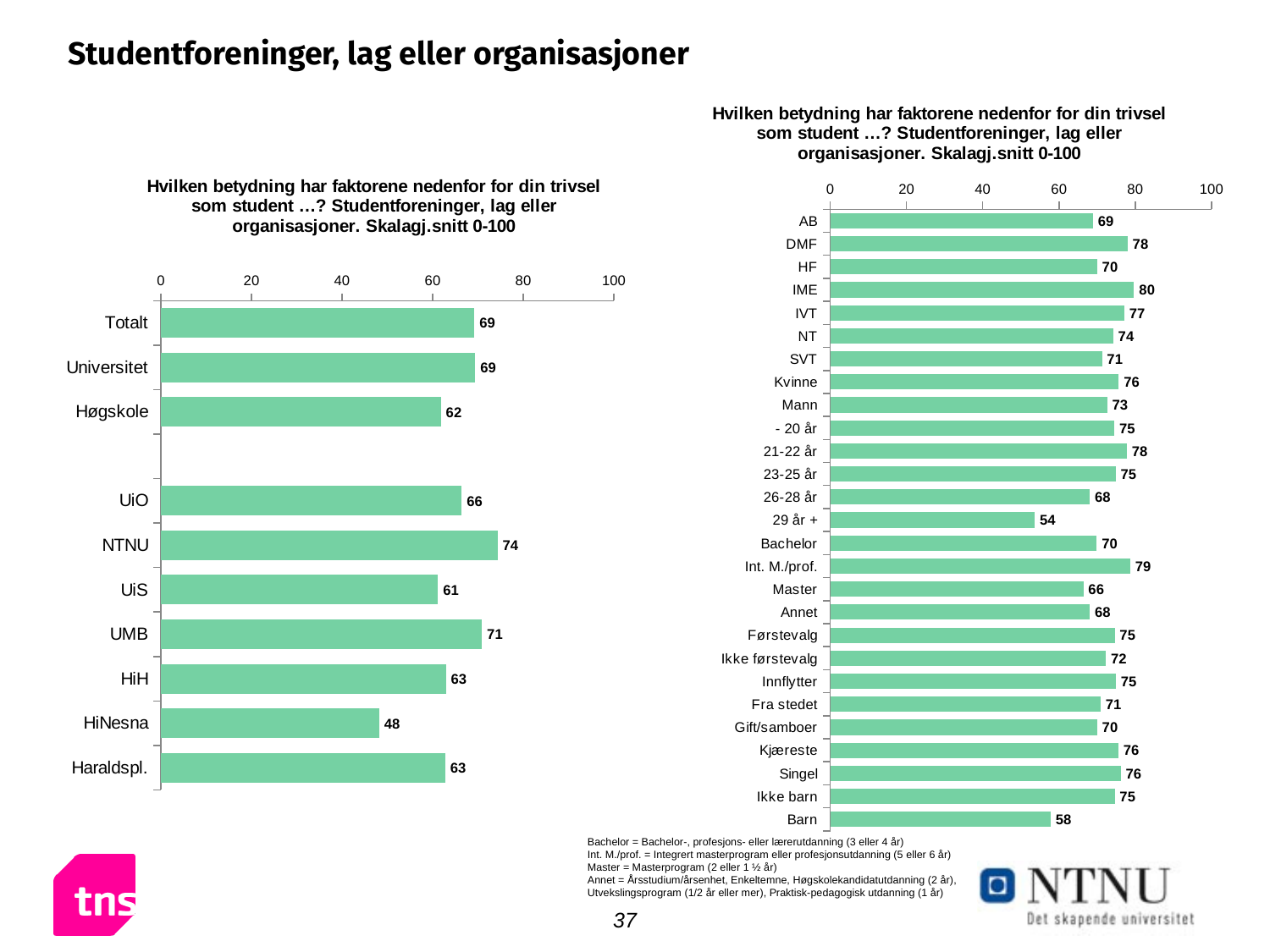

# Studentforeninger, lag eller organisasjoner

### Chart: Hvilken betydning har faktorene nedenfor for din trivsel som student …? Studentforeninger, lag eller organisasjoner. Skalagj.snitt 0-100

| Category | 3 ganger i uka eller mer |
|---|---|
| AB | 68.9 |
| DMF | 78.0 |
| HF | 70.0 |
| IME | 79.7 |
| IVT | 77.1 |
| NT | 74.2 |
| SVT | 71.3 |
| Kvinne | 75.7 |
| Mann | 72.6 |
| - 20 år | 74.53359313958948 |
| 21-22 år | 77.80983696669831 |
| 23-25 år | 74.83215188503114 |
| 26-28 år | 68.10507680117325 |
| 29 år + | 53.678076336019735 |
| Bachelor | 69.9 |
| Int. M./prof. | 78.7 |
| Master | 66.4 |
| Annet | 68.1 |
| Førstevalg | 74.6 |
| Ikke førstevalg | 72.3 |
| Innflytter | 74.9 |
| Fra stedet | 70.9 |
| Gift/samboer | 70.0 |
| Kjæreste | 75.6 |
| Singel | 76.2 |
| Ikke barn | 74.6 |
| Barn | 57.8 |

### Chart: Hvilken betydning har faktorene nedenfor for din trivsel som student …? Studentforeninger, lag eller organisasjoner. Skalagj.snitt 0-100

| Category | Stor positiv betydning  |
|---|---|
| Totalt | 69.2 |
| Universitet | 69.4 |
| Høgskole | 61.8 |
|  | None |
| UiO | 66.4 |
| NTNU | 74.3 |
| UiS | 61.2 |
| UMB | 70.9 |
| HiH | 62.9 |
| HiNesna | 48.2 |
| Haraldspl. | 62.8 |
Bachelor = Bachelor-, profesjons- eller lærerutdanning (3 eller 4 år)
Int. M./prof. = Integrert masterprogram eller profesjonsutdanning (5 eller 6 år)
Master = Masterprogram (2 eller 1 ½ år)
Annet = Årsstudium/årsenhet, Enkeltemne, Høgskolekandidatutdanning (2 år), Utvekslingsprogram (1/2 år eller mer), Praktisk-pedagogisk utdanning (1 år)